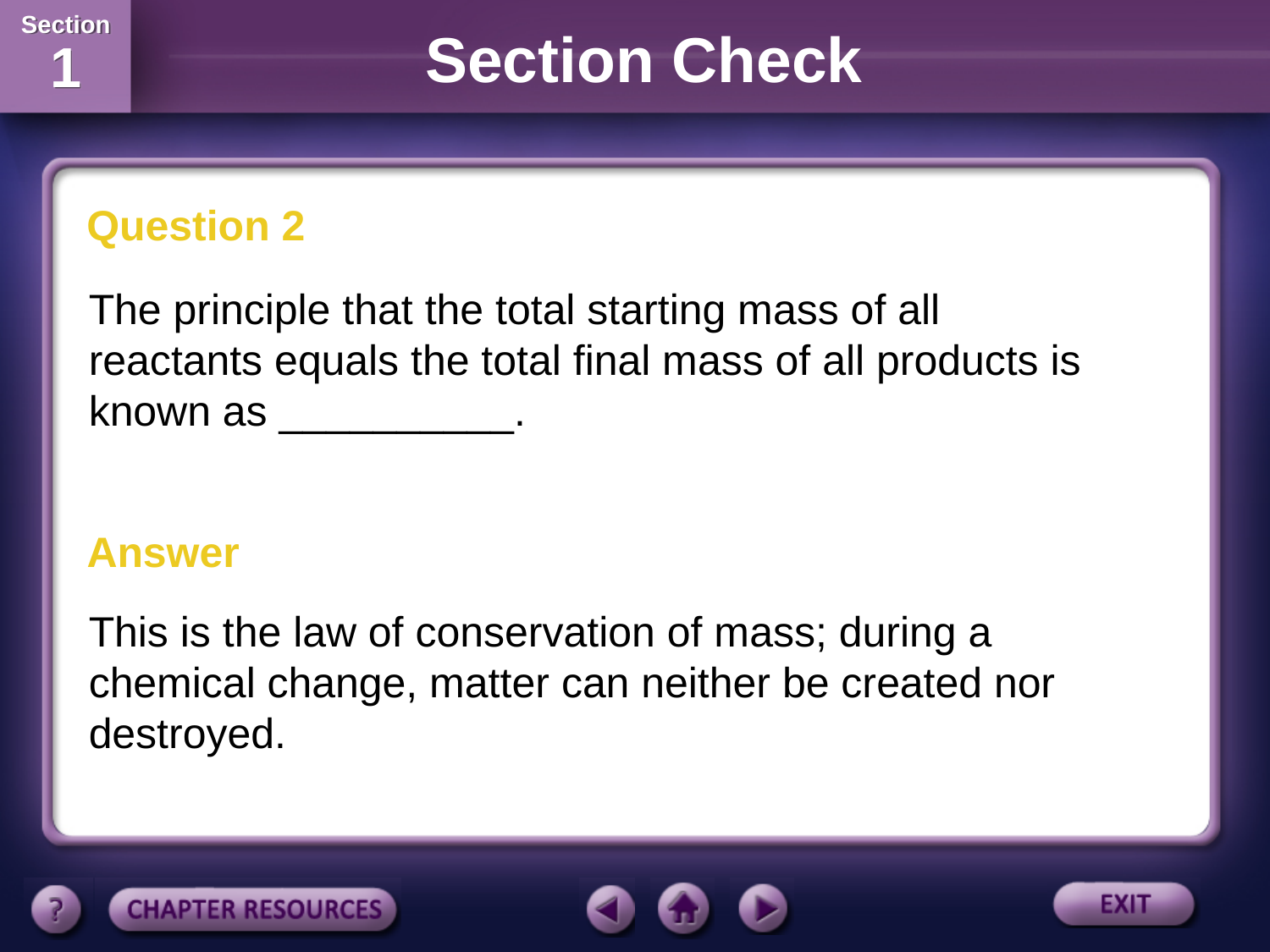

Section Check
Question 2
The principle that the total starting mass of all reactants equals the total final mass of all products is known as __________.
Answer
This is the law of conservation of mass; during a chemical change, matter can neither be created nor destroyed.